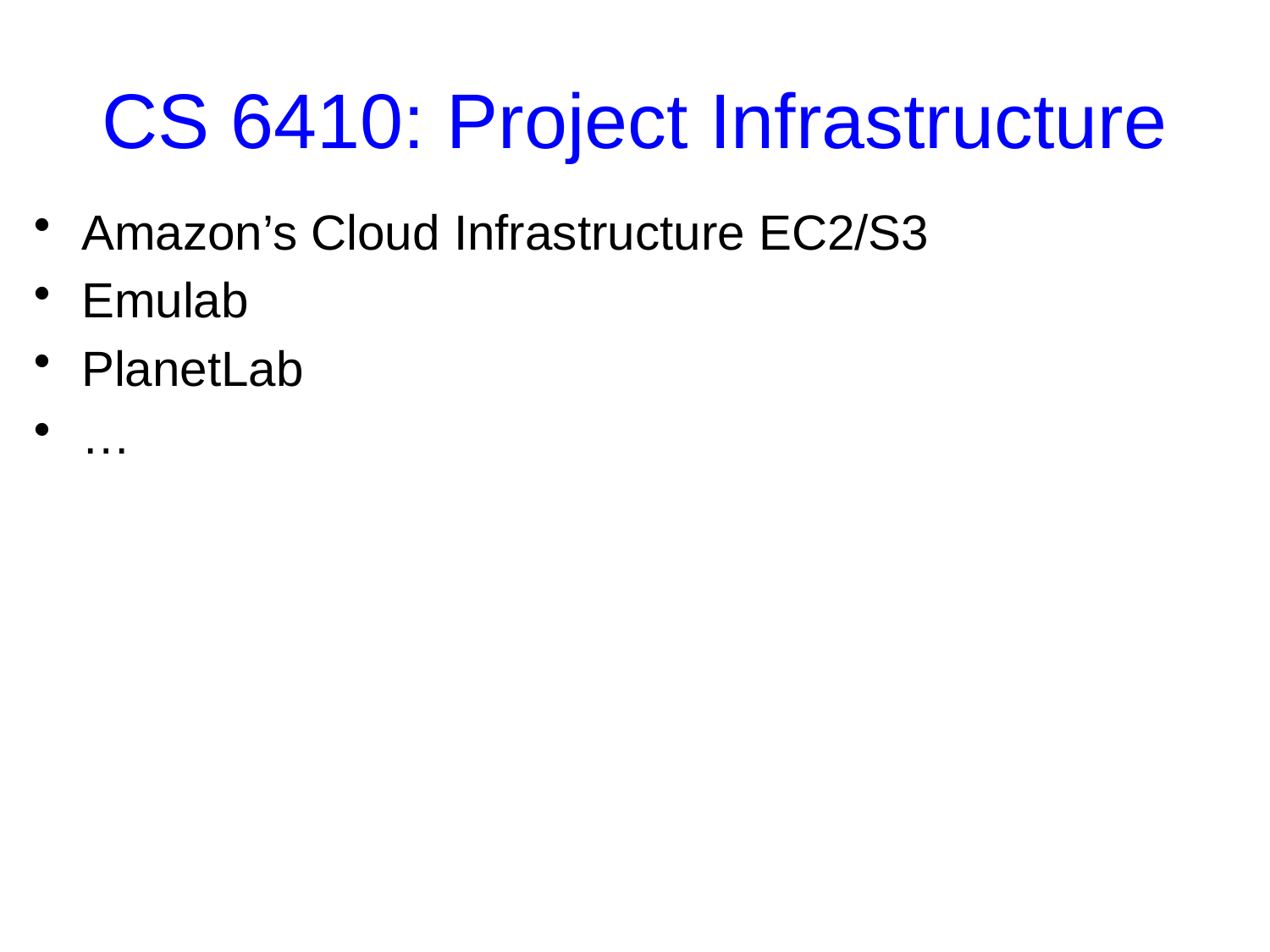

# CS 6410: Project Infrastructure
Amazon’s Cloud Infrastructure EC2/S3
Emulab
PlanetLab
…